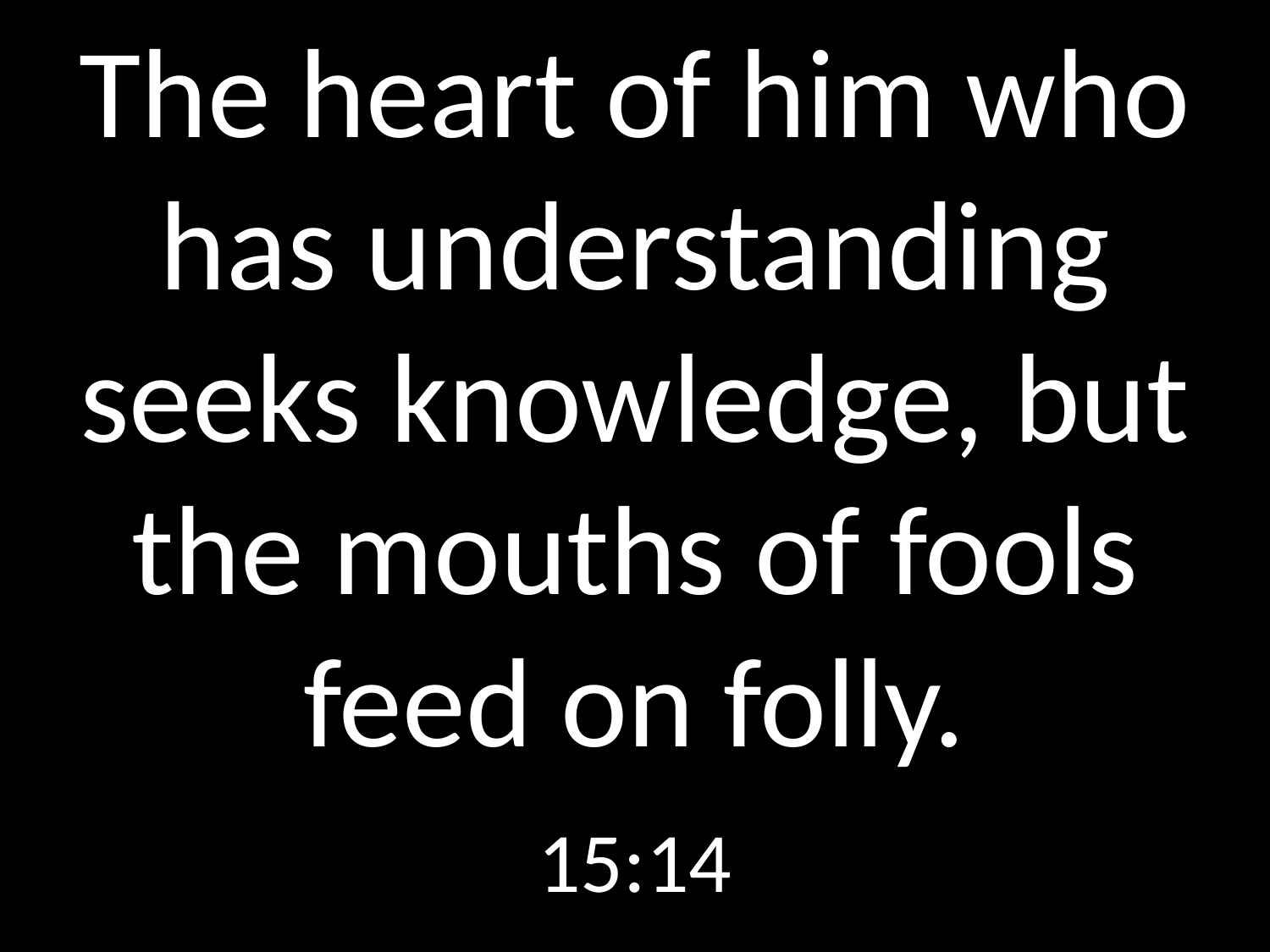

# The heart of him who has understanding seeks knowledge, but the mouths of fools feed on folly.
15:14